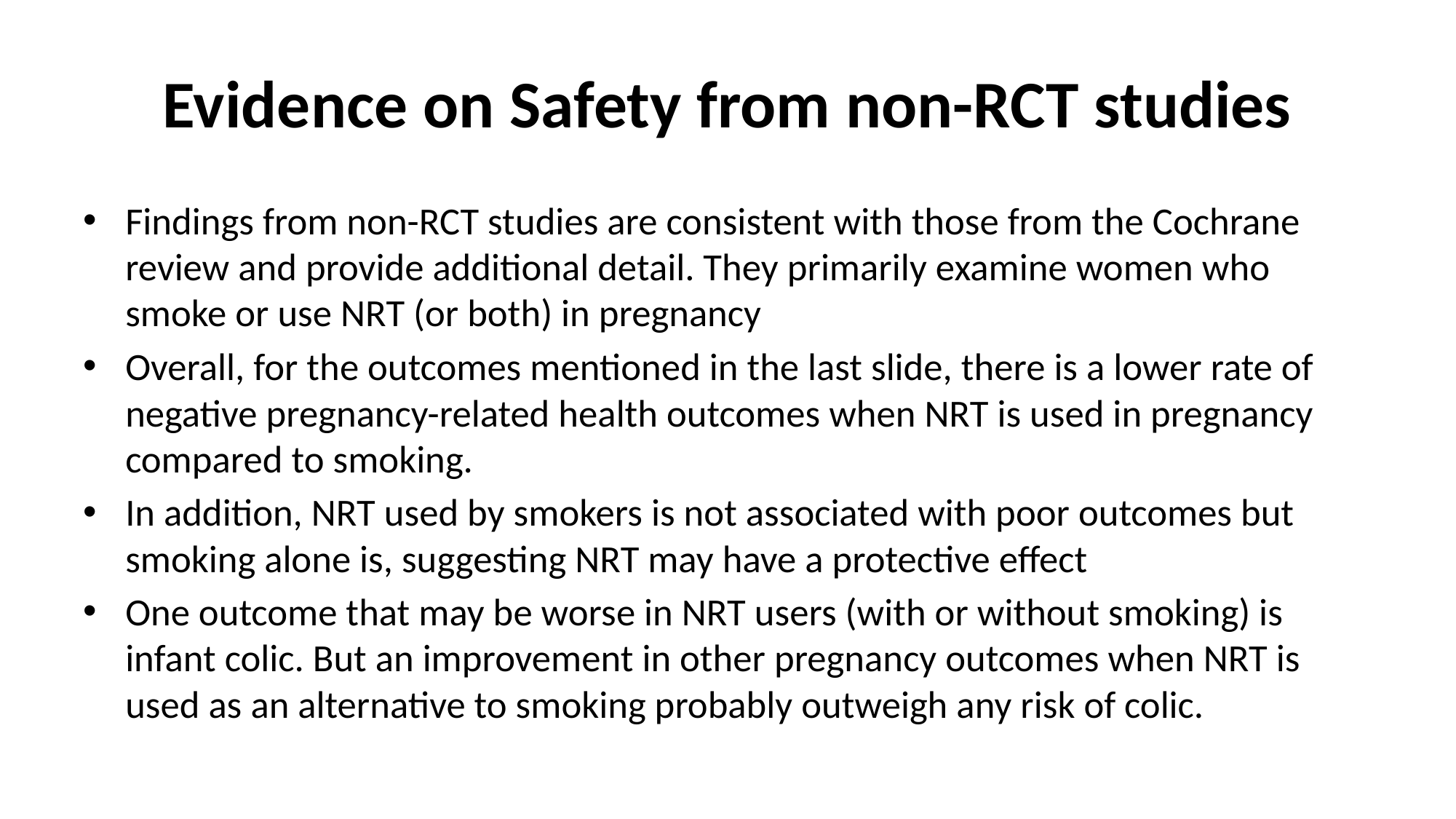

# Evidence on Safety from non-RCT studies
Findings from non-RCT studies are consistent with those from the Cochrane review and provide additional detail. They primarily examine women who smoke or use NRT (or both) in pregnancy
Overall, for the outcomes mentioned in the last slide, there is a lower rate of negative pregnancy-related health outcomes when NRT is used in pregnancy compared to smoking.
In addition, NRT used by smokers is not associated with poor outcomes but smoking alone is, suggesting NRT may have a protective effect
One outcome that may be worse in NRT users (with or without smoking) is infant colic. But an improvement in other pregnancy outcomes when NRT is used as an alternative to smoking probably outweigh any risk of colic.